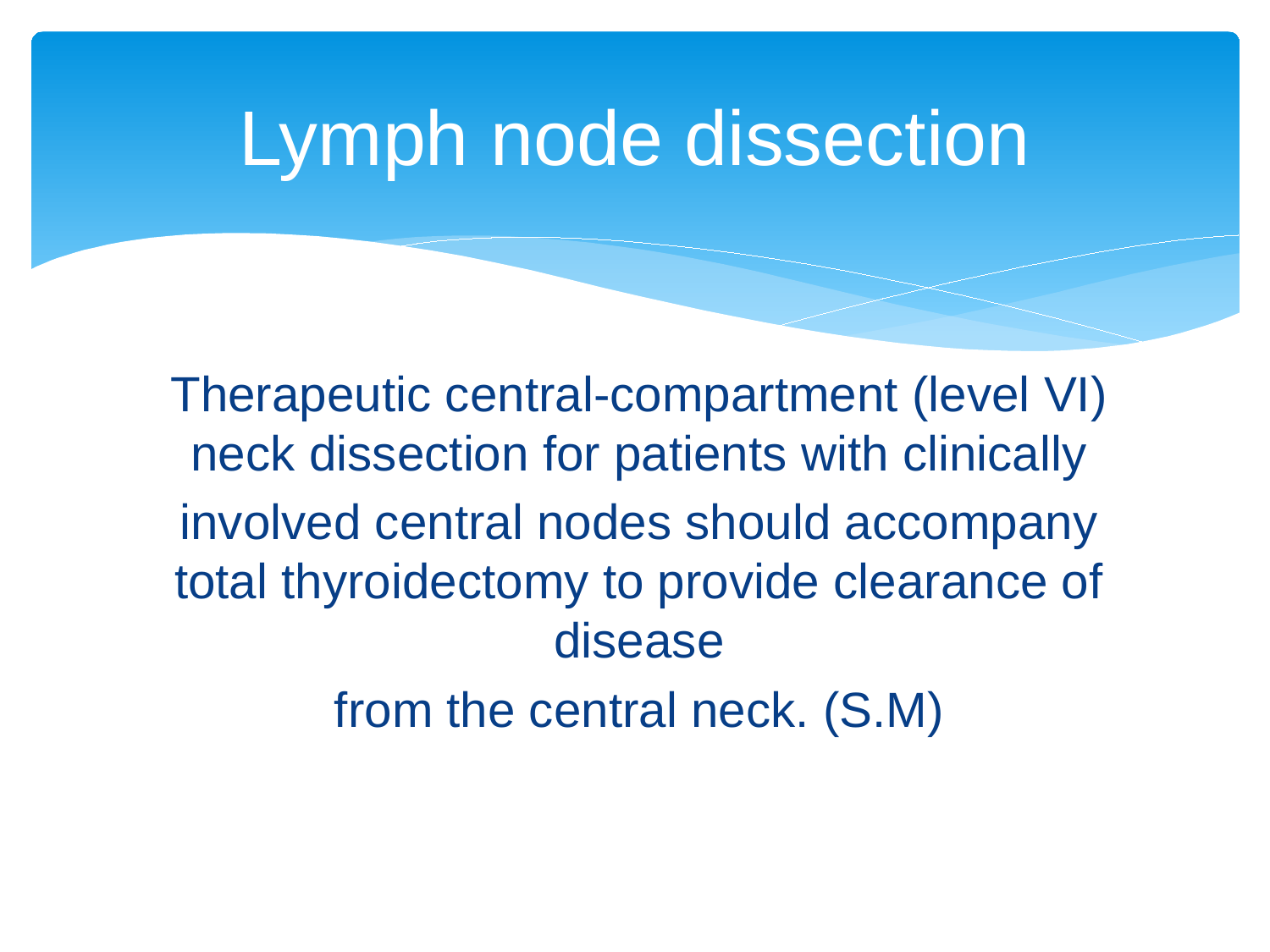

# Lymph node dissection
Therapeutic central-compartment (level VI) neck dissection for patients with clinically
involved central nodes should accompany total thyroidectomy to provide clearance of disease
from the central neck. (S.M)